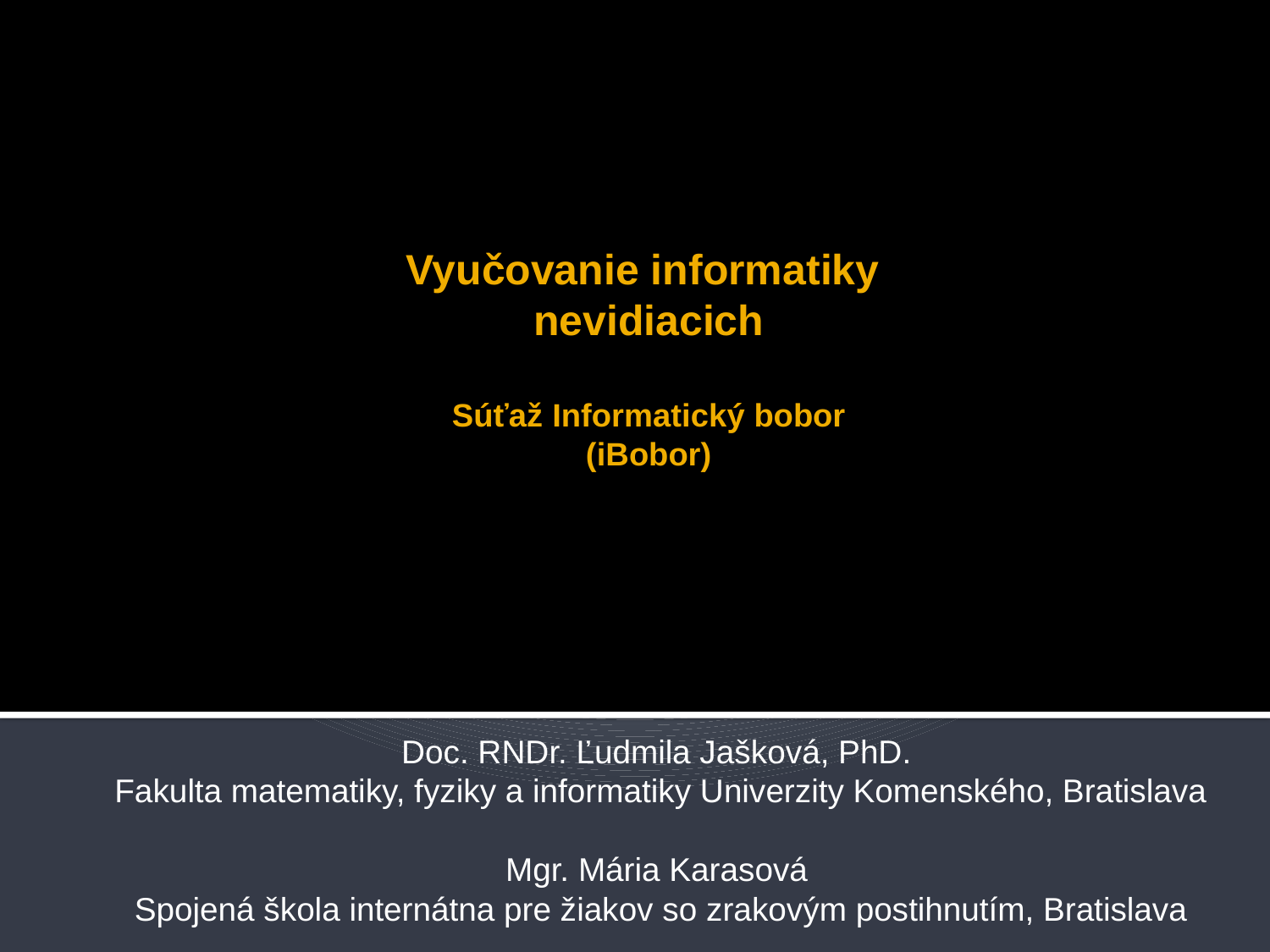

# Vyučovanie informatiky nevidiacich   Súťaž Informatický bobor (iBobor)
Doc. RNDr. Ľudmila Jašková, PhD.
Fakulta matematiky, fyziky a informatiky Univerzity Komenského, Bratislava

Mgr. Mária Karasová
Spojená škola internátna pre žiakov so zrakovým postihnutím, Bratislava